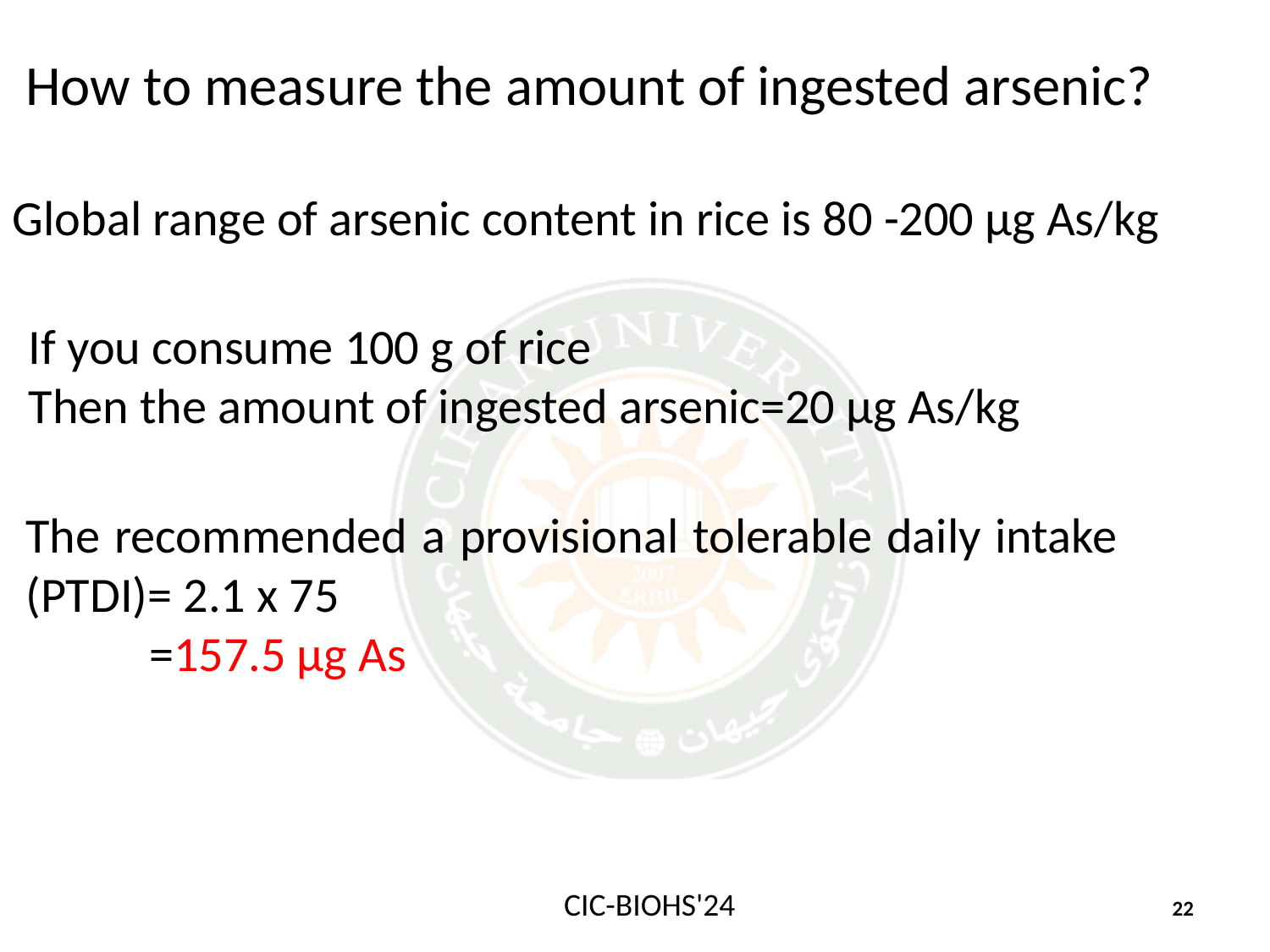

How to measure the amount of ingested arsenic?
Global range of arsenic content in rice is 80 -200 µg As/kg
If you consume 100 g of rice
Then the amount of ingested arsenic=20 µg As/kg
The recommended a provisional tolerable daily intake (PTDI)= 2.1 x 75
           =157.5 µg As
22